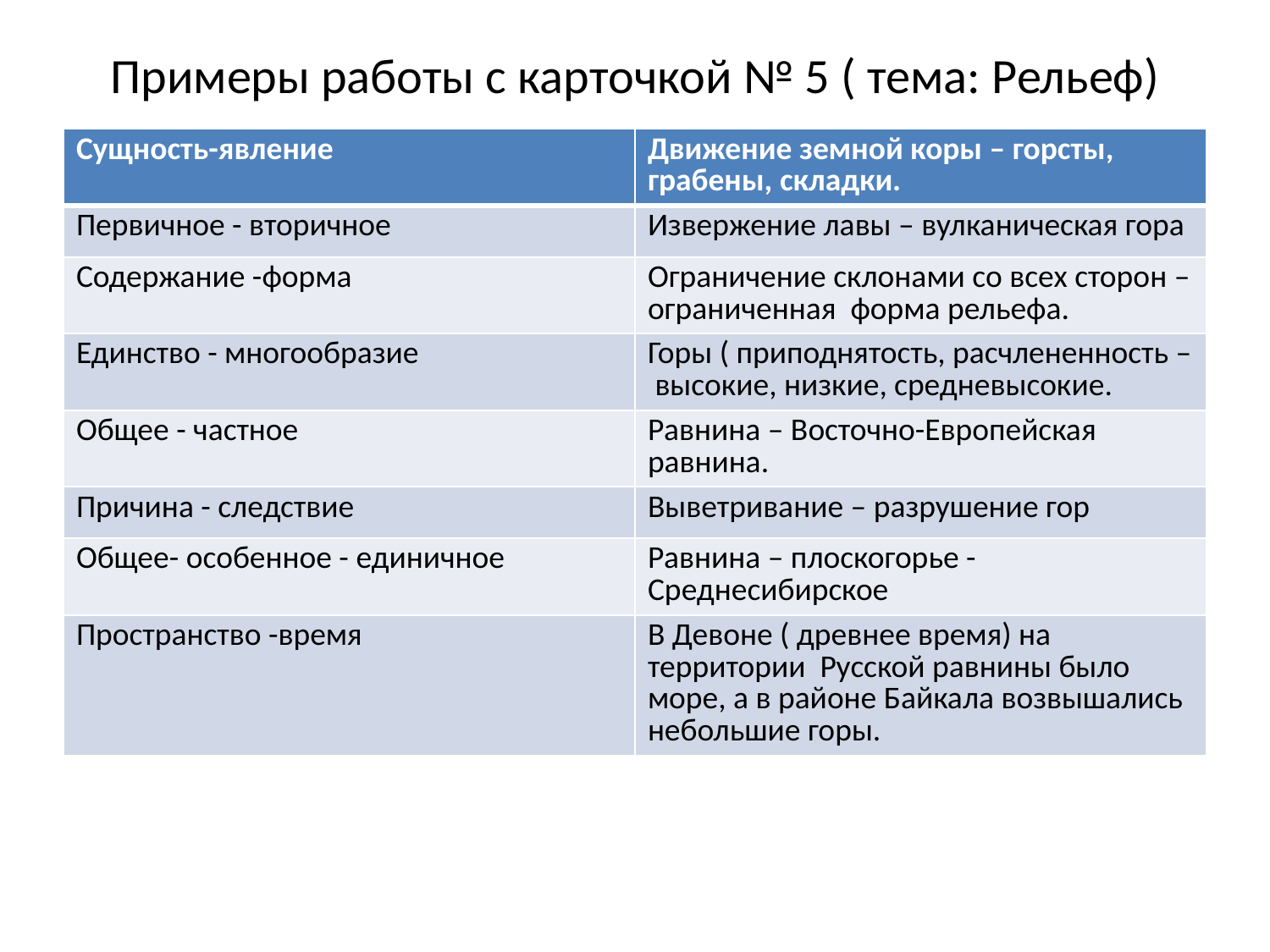

# Примеры работы с карточкой № 5 ( тема: Рельеф)
| Сущность-явление | Движение земной коры – горсты, грабены, складки. |
| --- | --- |
| Первичное - вторичное | Извержение лавы – вулканическая гора |
| Содержание -форма | Ограничение склонами со всех сторон –ограниченная форма рельефа. |
| Единство - многообразие | Горы ( приподнятость, расчлененность – высокие, низкие, средневысокие. |
| Общее - частное | Равнина – Восточно-Европейская равнина. |
| Причина - следствие | Выветривание – разрушение гор |
| Общее- особенное - единичное | Равнина – плоскогорье - Среднесибирское |
| Пространство -время | В Девоне ( древнее время) на территории Русской равнины было море, а в районе Байкала возвышались небольшие горы. |